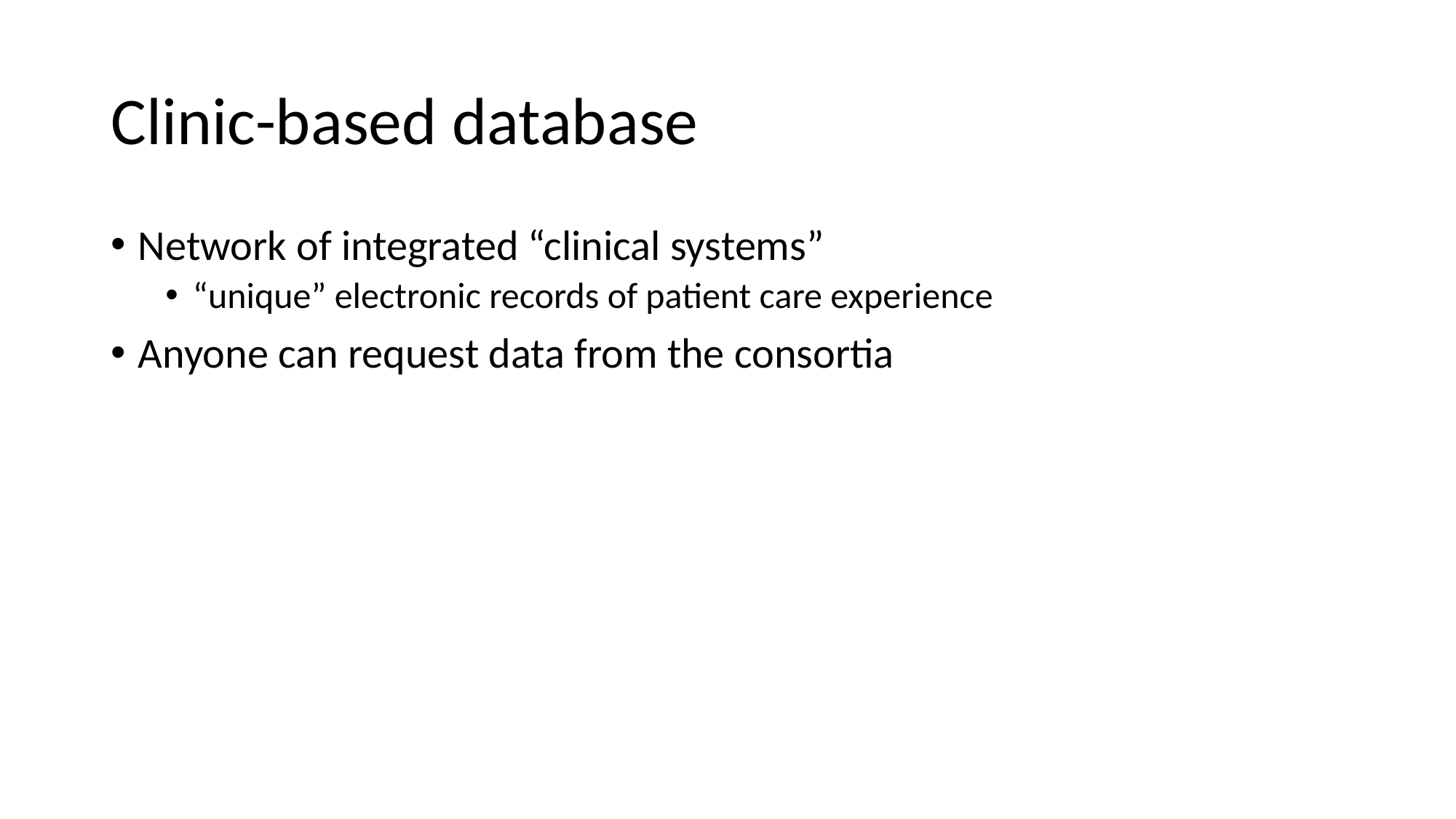

# Clinic-based database
Network of integrated “clinical systems”
“unique” electronic records of patient care experience
Anyone can request data from the consortia